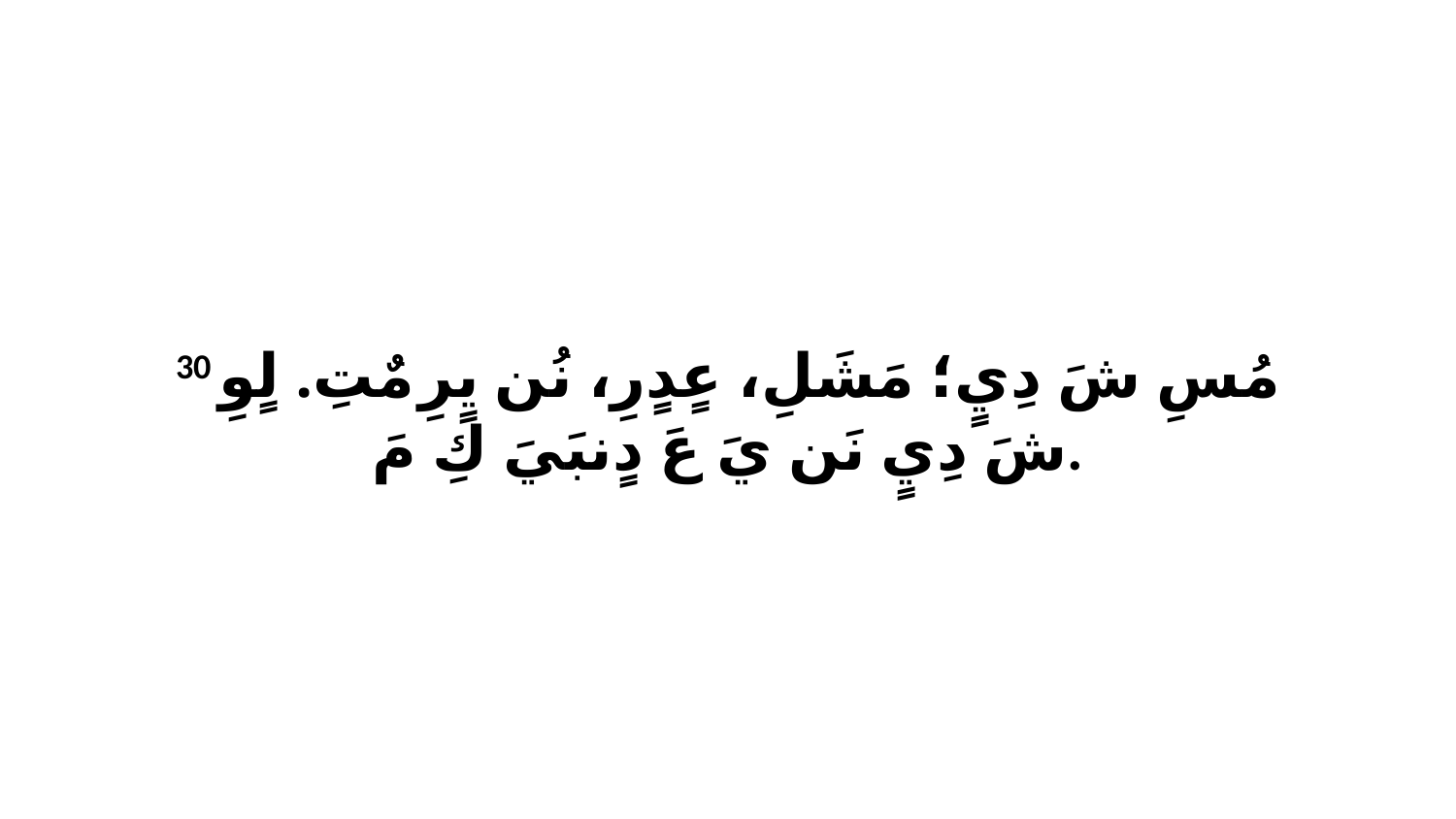

30 مُسِ شَ دِيٍ؛ مَشَلِ، عٍدٍرِ، نُن يٍرِ مٌتِ. لٍوِ شَ دِيٍ نَن يَ عَ دٍنبَيَ كِ مَ.